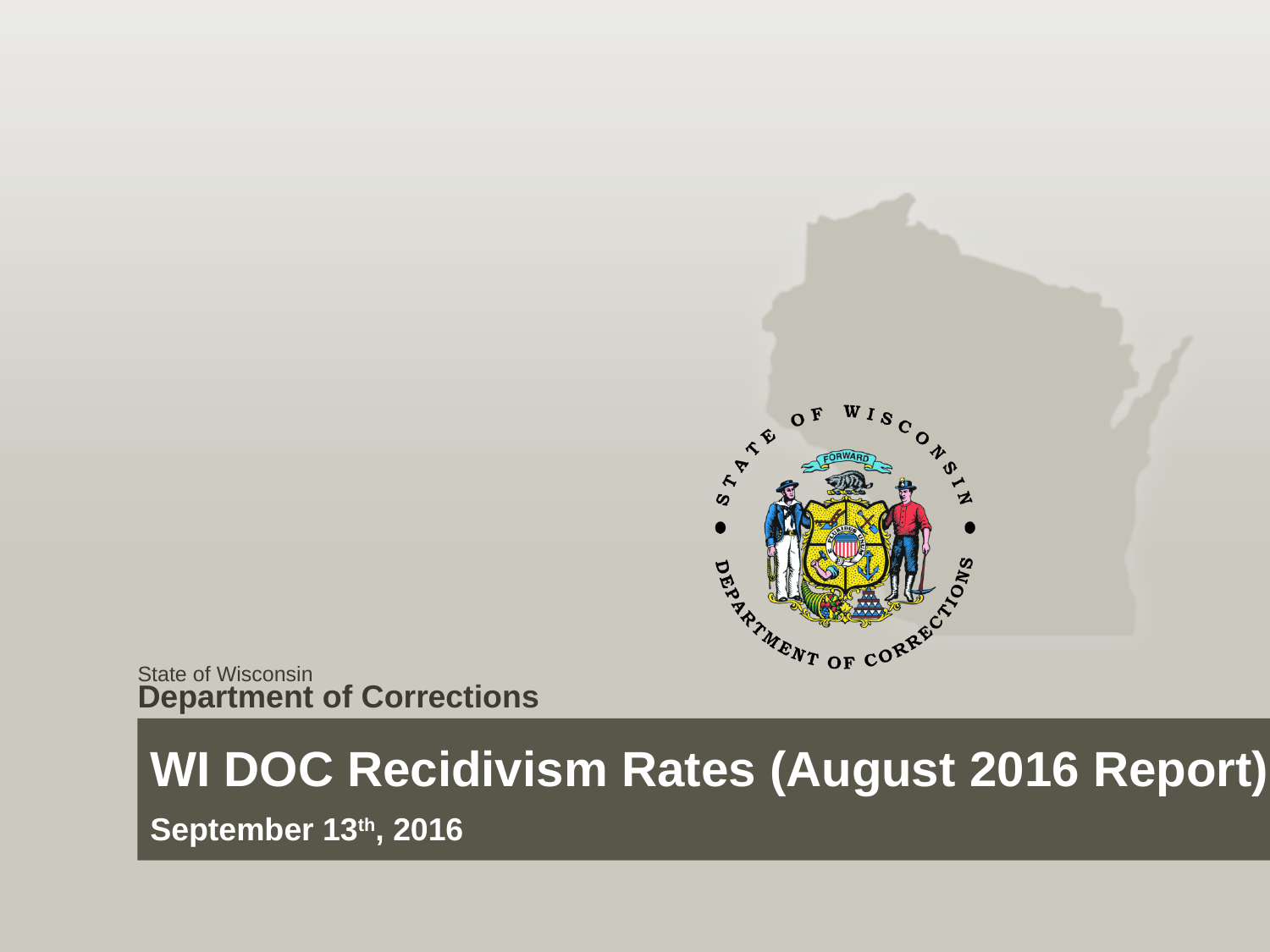

# WI DOC Recidivism Rates (August 2016 Report) September 13th, 2016